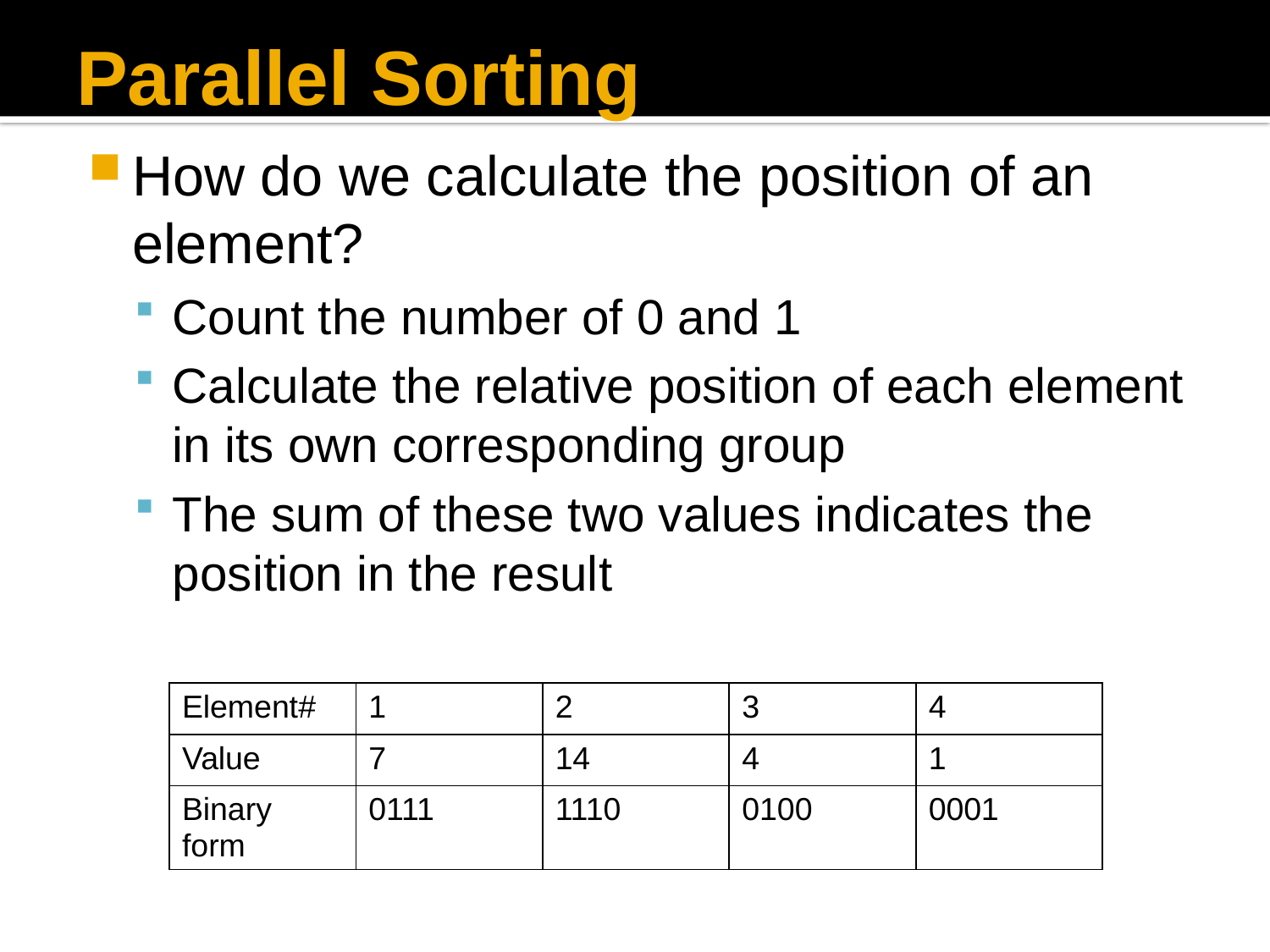

# Parallel Sorting
How do we calculate the position of an element?
Count the number of 0 and 1
Calculate the relative position of each element in its own corresponding group
The sum of these two values indicates the position in the result
| Element# | 1 | 2 | 3 | 4 |
| --- | --- | --- | --- | --- |
| Value | 7 | 14 | 4 | 1 |
| Binary form | 0111 | 1110 | 0100 | 0001 |